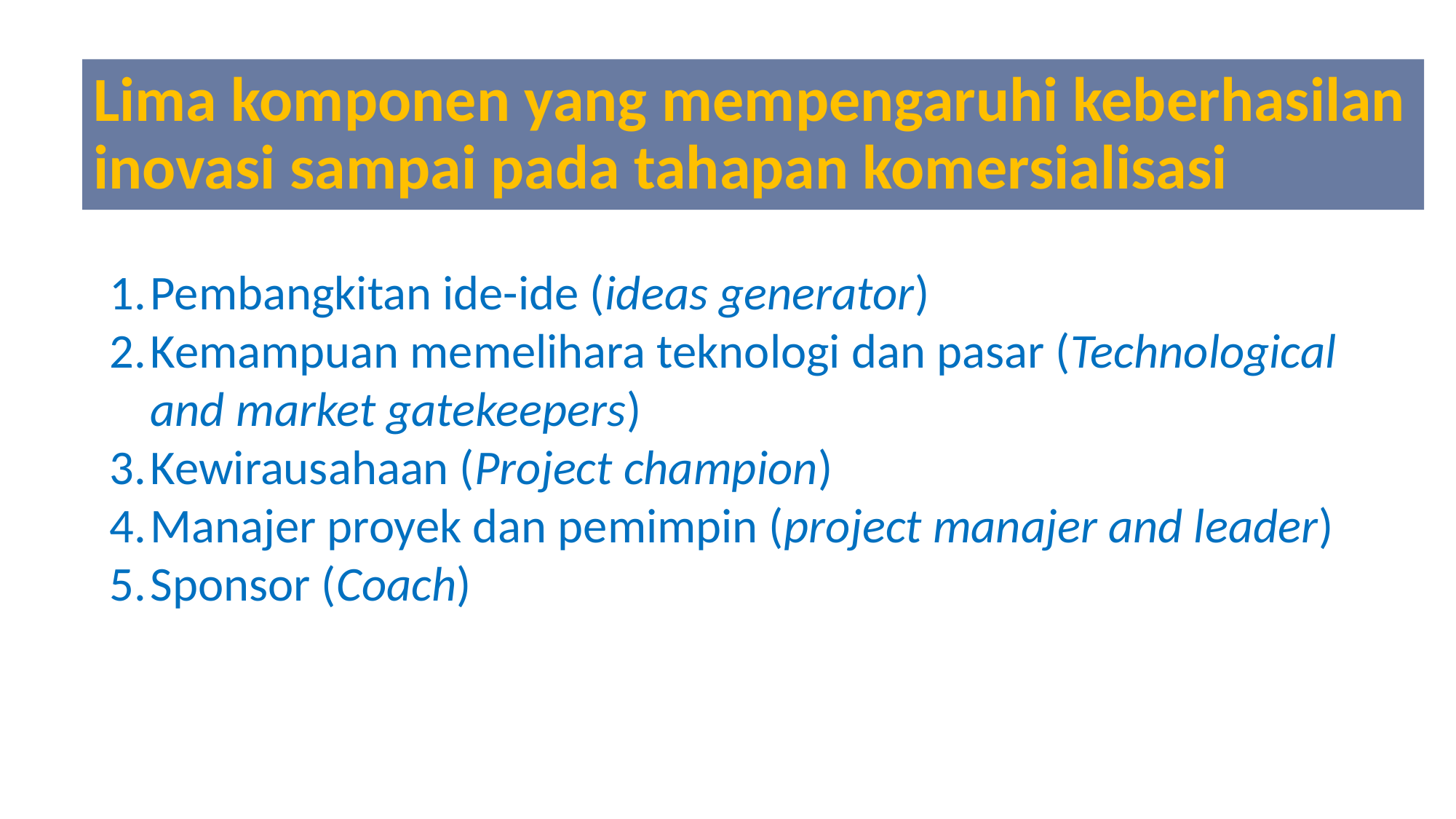

# Lima komponen yang mempengaruhi keberhasilan inovasi sampai pada tahapan komersialisasi
Pembangkitan ide-ide (ideas generator)
Kemampuan memelihara teknologi dan pasar (Technological and market gatekeepers)
Kewirausahaan (Project champion)
Manajer proyek dan pemimpin (project manajer and leader)
Sponsor (Coach)